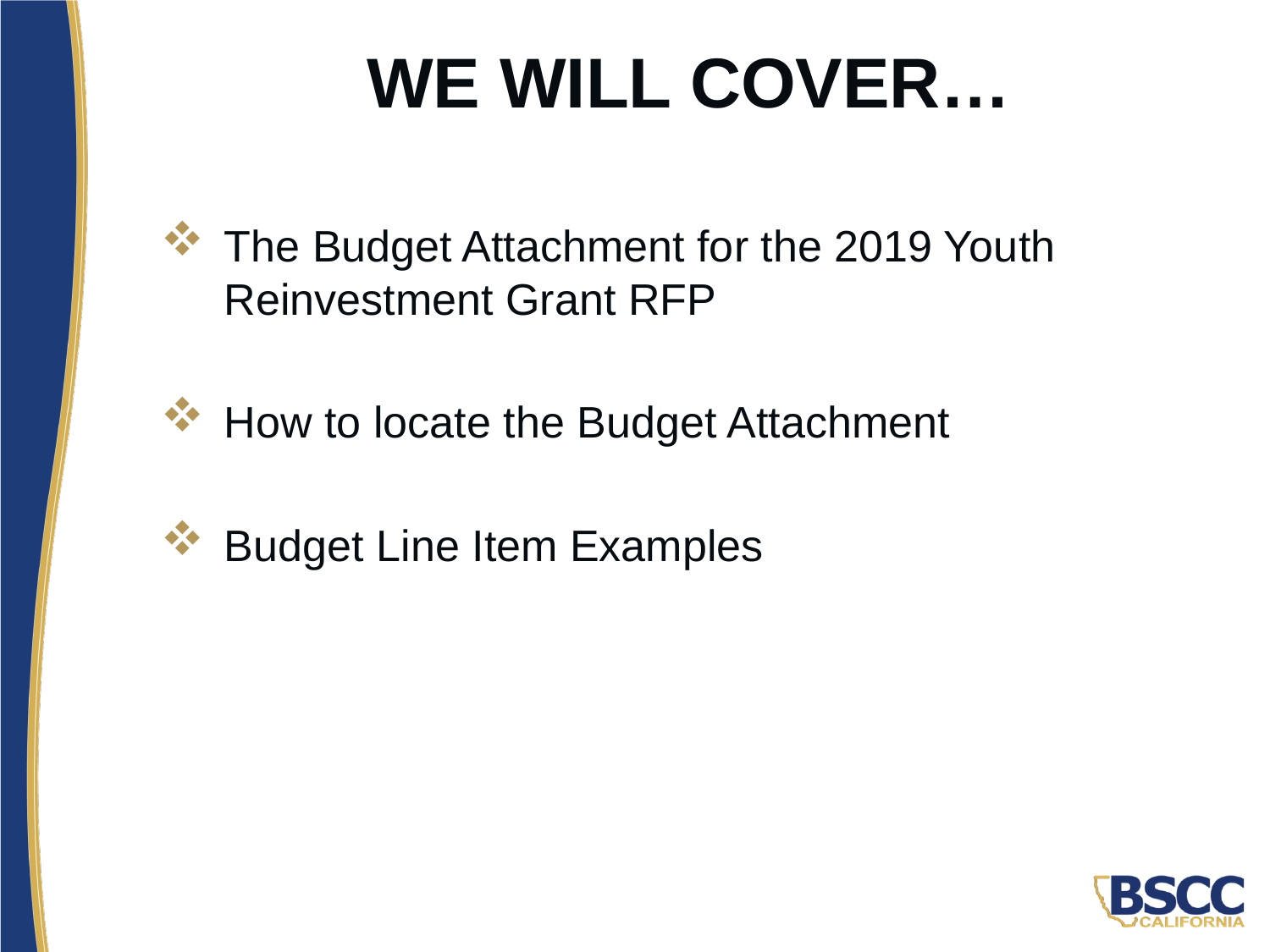

# We will Cover…
The Budget Attachment for the 2019 Youth Reinvestment Grant RFP

How to locate the Budget Attachment

Budget Line Item Examples